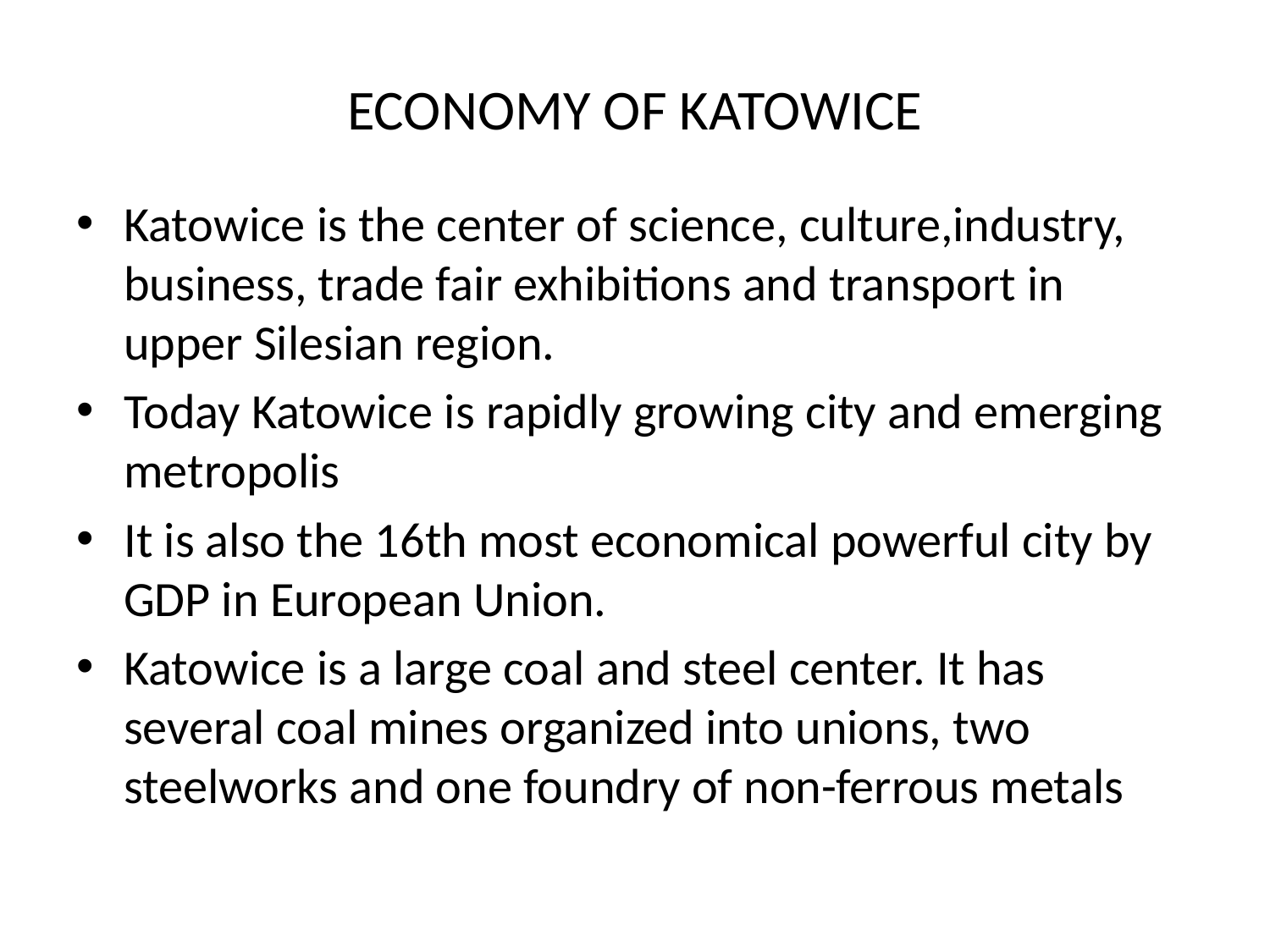

# ECONOMY OF KATOWICE
Katowice is the center of science, culture,industry, business, trade fair exhibitions and transport in upper Silesian region.
Today Katowice is rapidly growing city and emerging metropolis
It is also the 16th most economical powerful city by GDP in European Union.
Katowice is a large coal and steel center. It has several coal mines organized into unions, two steelworks and one foundry of non-ferrous metals